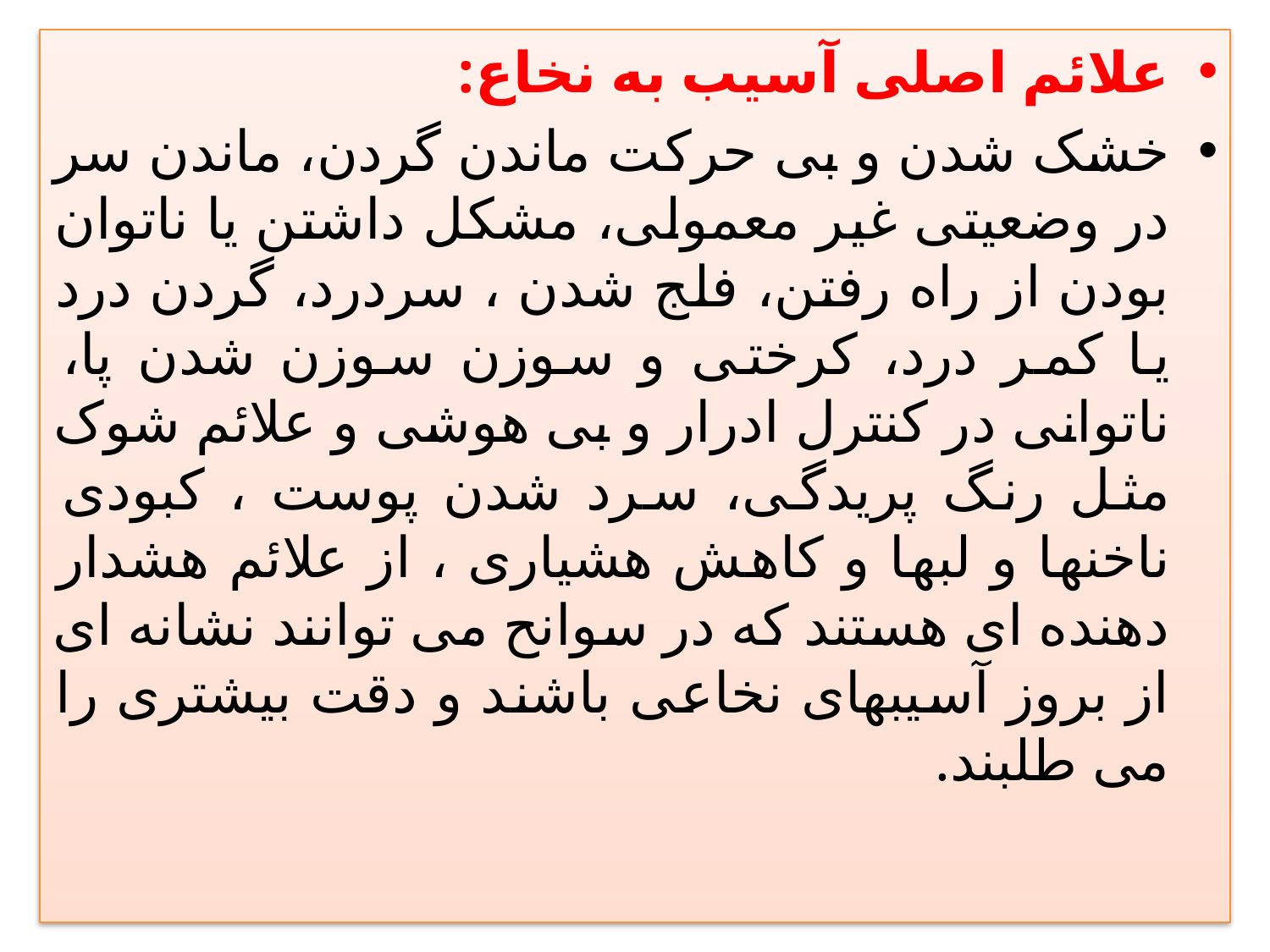

علائم اصلی آسيب به نخاع:
خشک شدن و بی حرکت ماندن گردن، ماندن سر در وضعيتی غیر معمولی، مشکل داشتن يا ناتوان بودن از راه رفتن، فلج شدن ، سردرد، گردن درد يا کمر درد، کرختی و سوزن سوزن شدن پا، ناتوانی در کنترل ادرار و بی هوشی و علائم شوک مثل رنگ پريدگی، سرد شدن پوست ، کبودی ناخنها و لبها و کاهش هشياری ، از علائم هشدار دهنده ای هستند که در سوانح می توانند نشانه ای از بروز آسيبهای نخاعی باشند و دقت بيشتری را می طلبند.